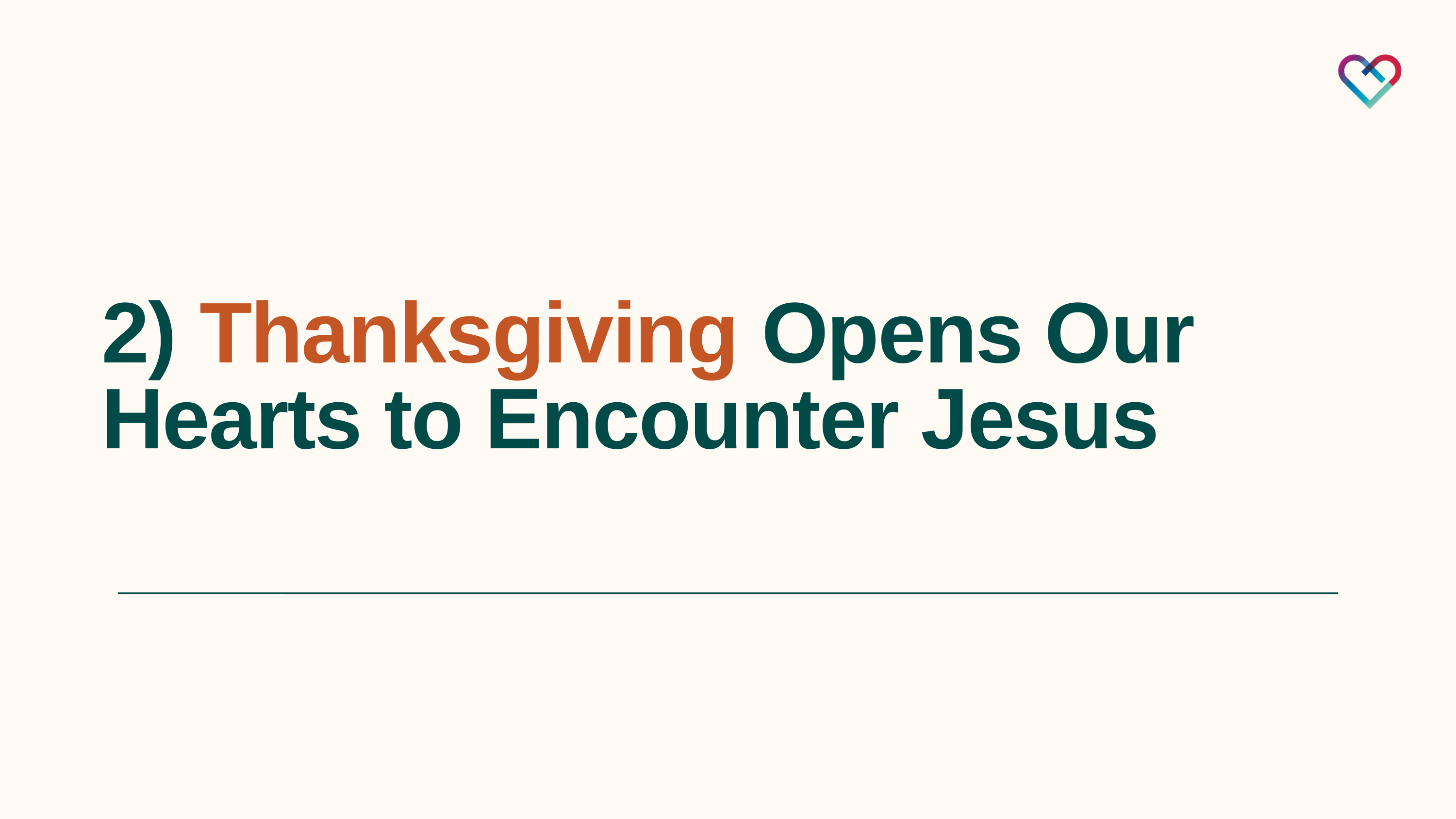

2) Thanksgiving Opens Our Hearts to Encounter Jesus